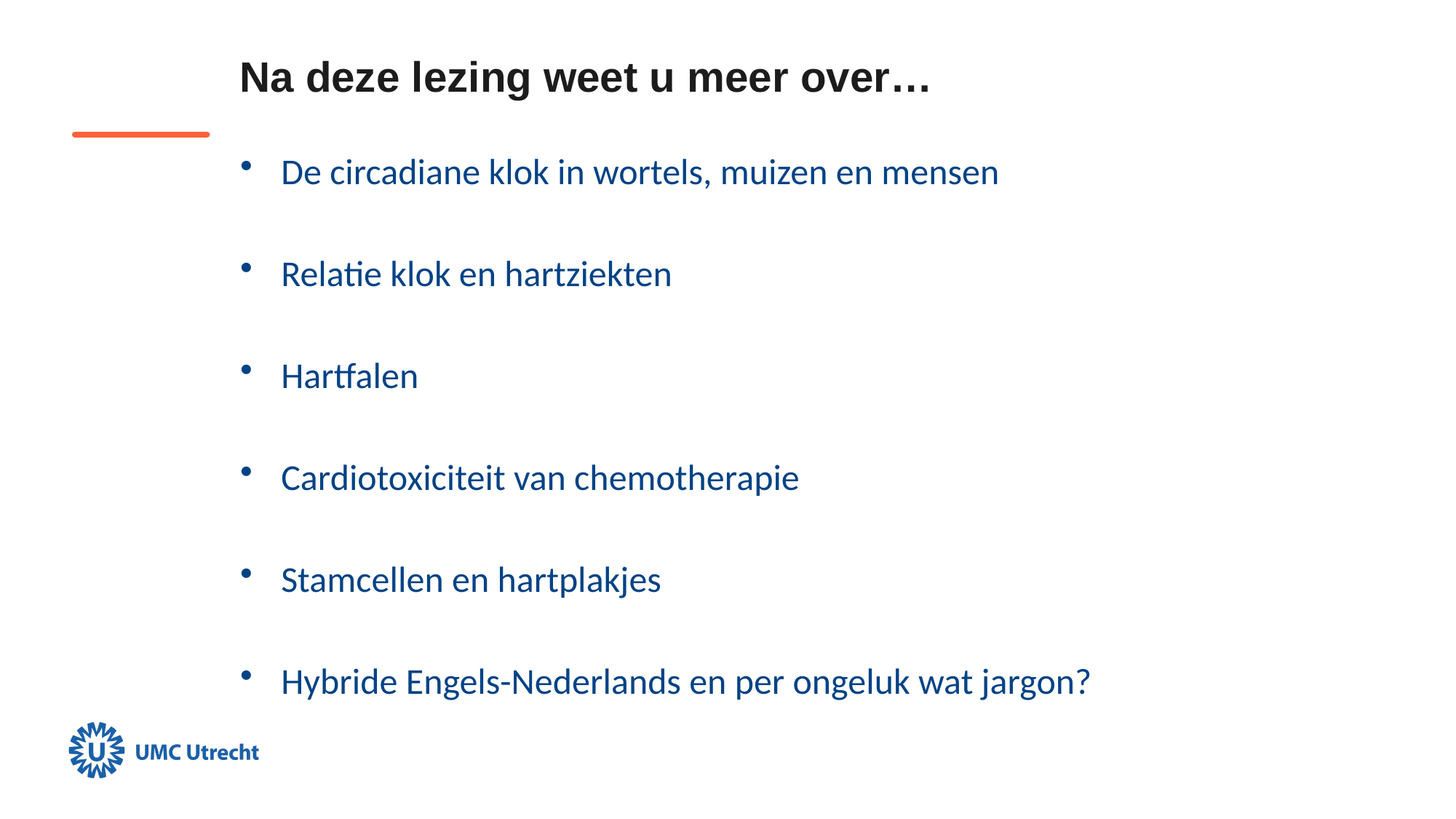

Na deze lezing weet u meer over…
De circadiane klok in wortels, muizen en mensen

Relatie klok en hartziekten

Hartfalen

Cardiotoxiciteit van chemotherapie

Stamcellen en hartplakjes

Hybride Engels-Nederlands en per ongeluk wat jargon?